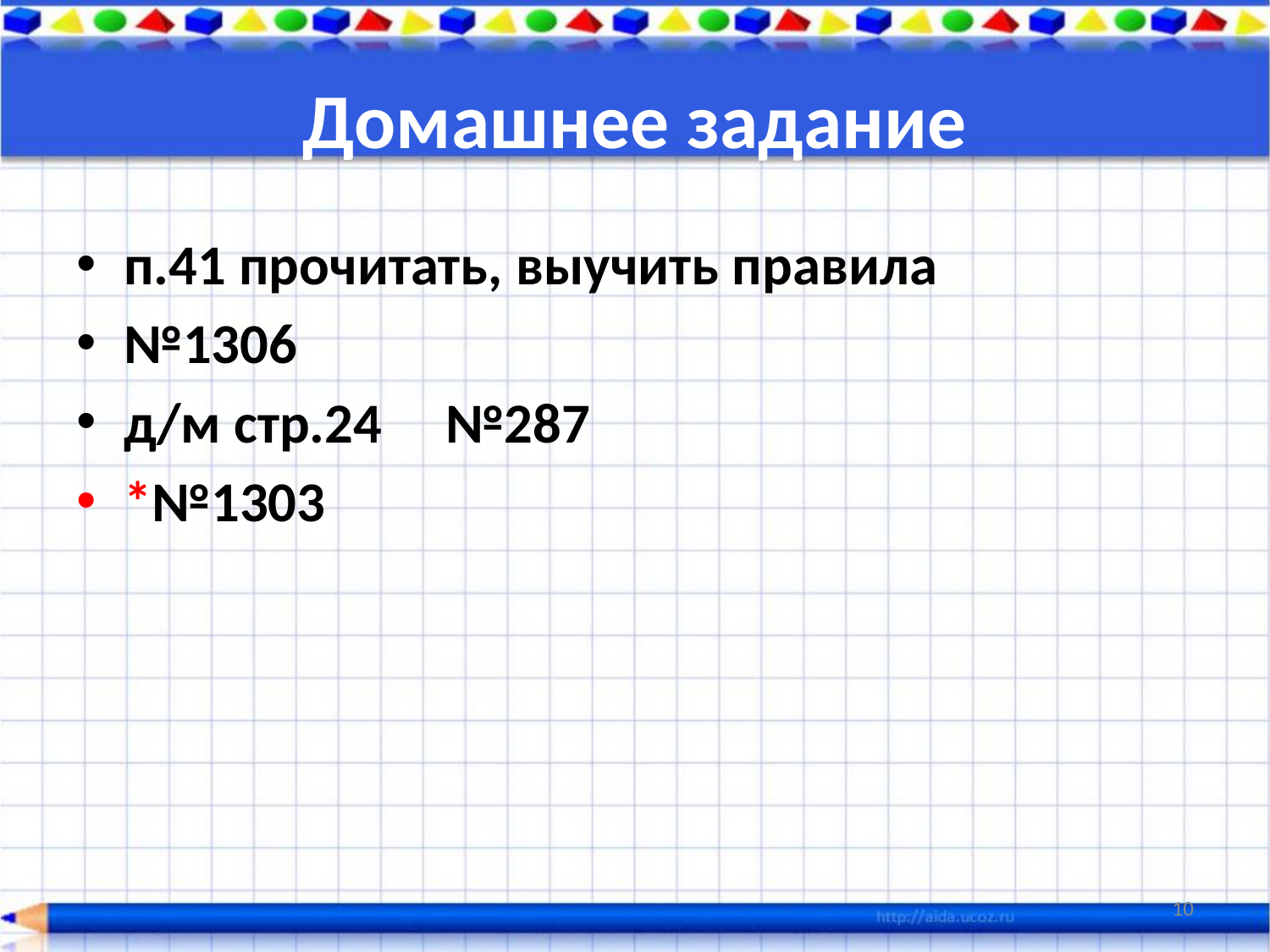

# Домашнее задание
п.41 прочитать, выучить правила
№1306
д/м стр.24     №287
*№1303
10